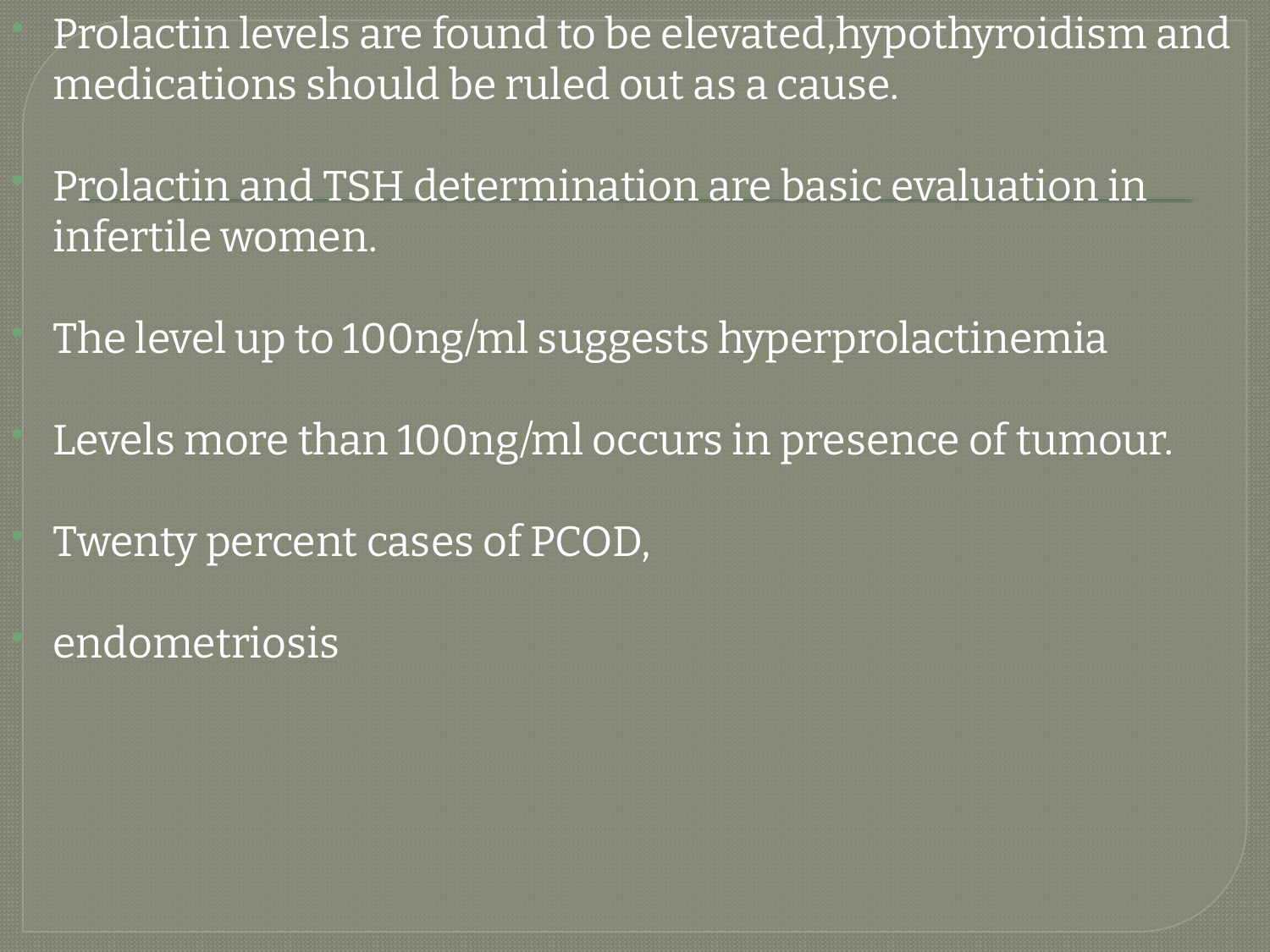

Prolactin levels are found to be elevated,hypothyroidism and medications should be ruled out as a cause.

Prolactin and TSH determination are basic evaluation in infertile women.

The level up to 100ng/ml suggests hyperprolactinemia

Levels more than 100ng/ml occurs in presence of tumour.

Twenty percent cases of PCOD,

endometriosis